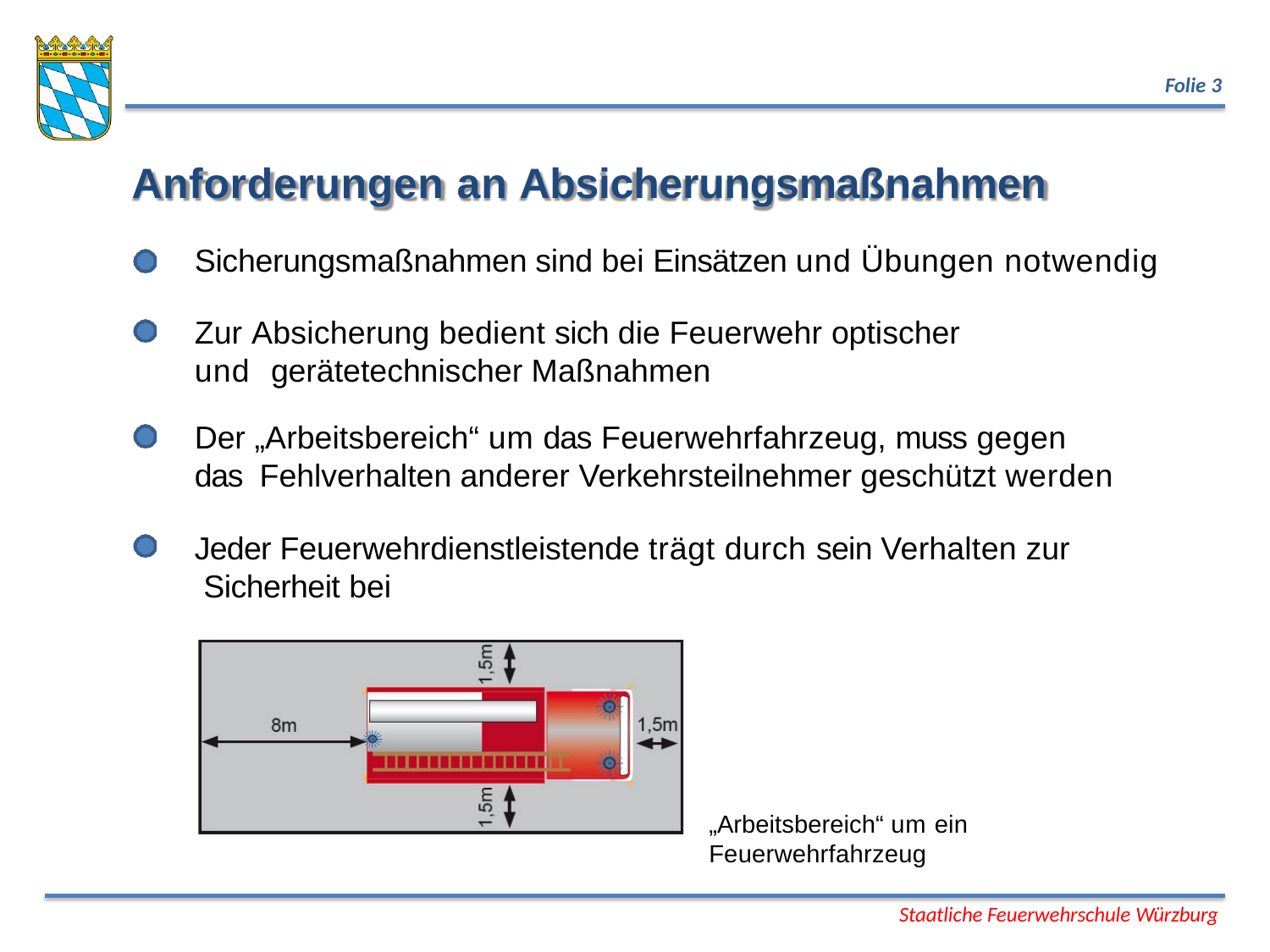

Folie 3

# Anforderungen an Absicherungsmaßnahmen
Sicherungsmaßnahmen sind bei Einsätzen und Übungen notwendig

Zur Absicherung bedient sich die Feuerwehr optischer und  gerätetechnischer Maßnahmen
Der „Arbeitsbereich“ um das Feuerwehrfahrzeug, muss gegen das  Fehlverhalten anderer Verkehrsteilnehmer geschützt werden

Jeder Feuerwehrdienstleistende trägt durch sein Verhalten zur  Sicherheit bei

„Arbeitsbereich“ um ein Feuerwehrfahrzeug

Staatliche Feuerwehrschule Würzburg